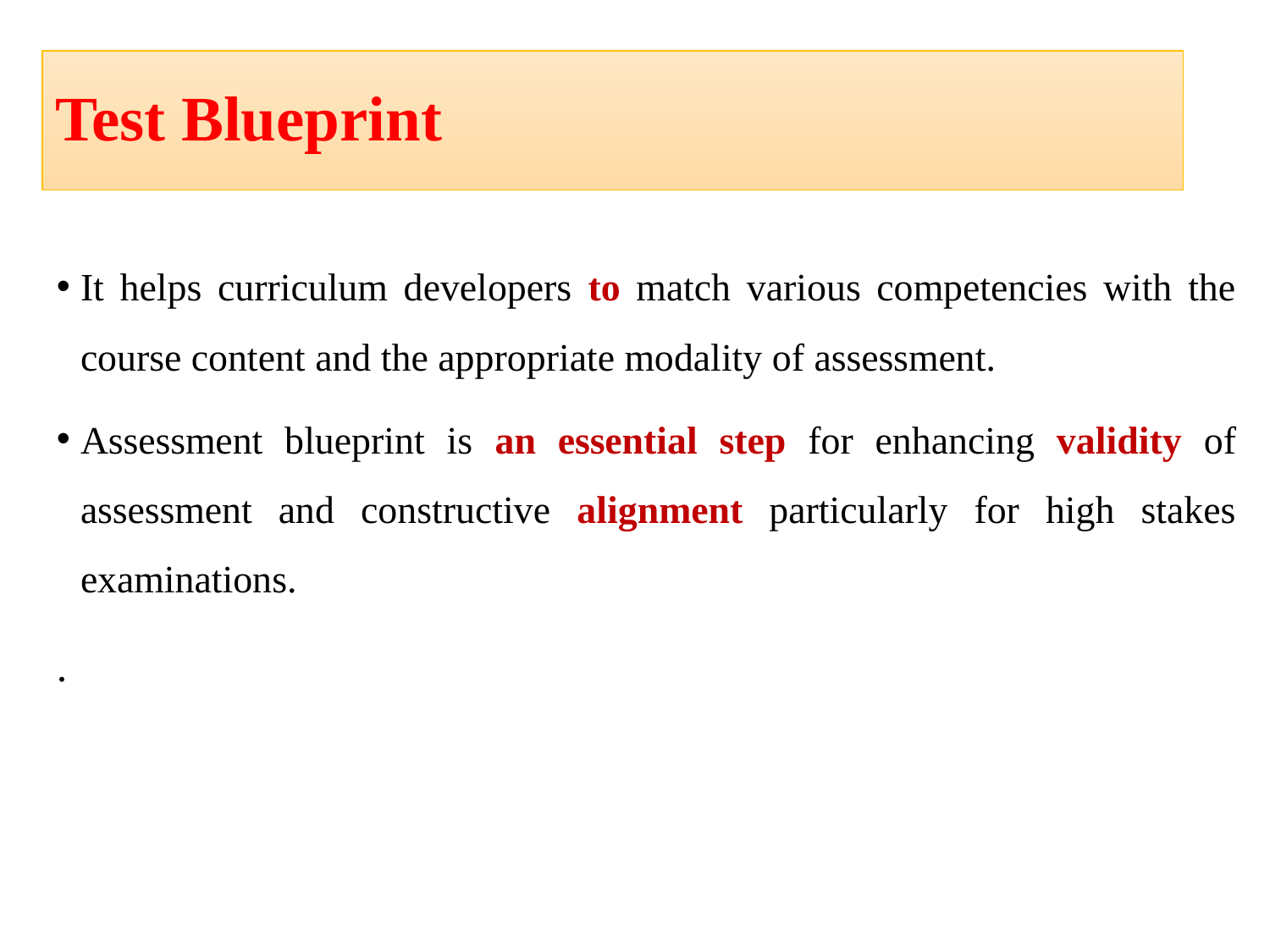

# Test Blueprint
It helps curriculum developers to match various competencies with the course content and the appropriate modality of assessment.
Assessment blueprint is an essential step for enhancing validity of assessment and constructive alignment particularly for high stakes examinations.
.